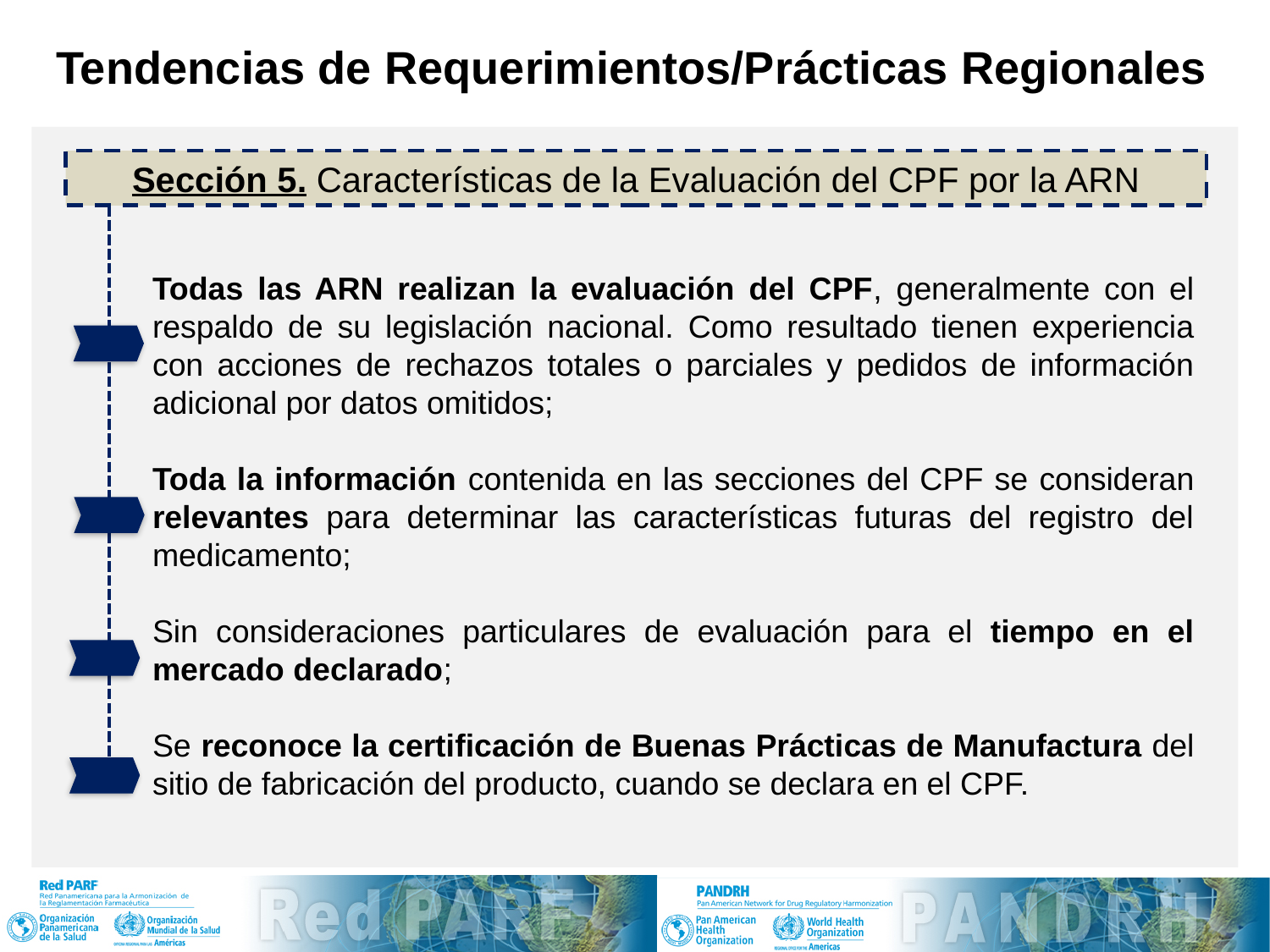

Tendencias de Requerimientos/Prácticas Regionales

Sección 5. Características de la Evaluación del CPF por la ARN

Todas las ARN realizan la evaluación del CPF, generalmente con el respaldo de su legislación nacional. Como resultado tienen experiencia con acciones de rechazos totales o parciales y pedidos de información adicional por datos omitidos;

Toda la información contenida en las secciones del CPF se consideran relevantes para determinar las características futuras del registro del medicamento;

Sin consideraciones particulares de evaluación para el tiempo en el mercado declarado;

Se reconoce la certificación de Buenas Prácticas de Manufactura del sitio de fabricación del producto, cuando se declara en el CPF.